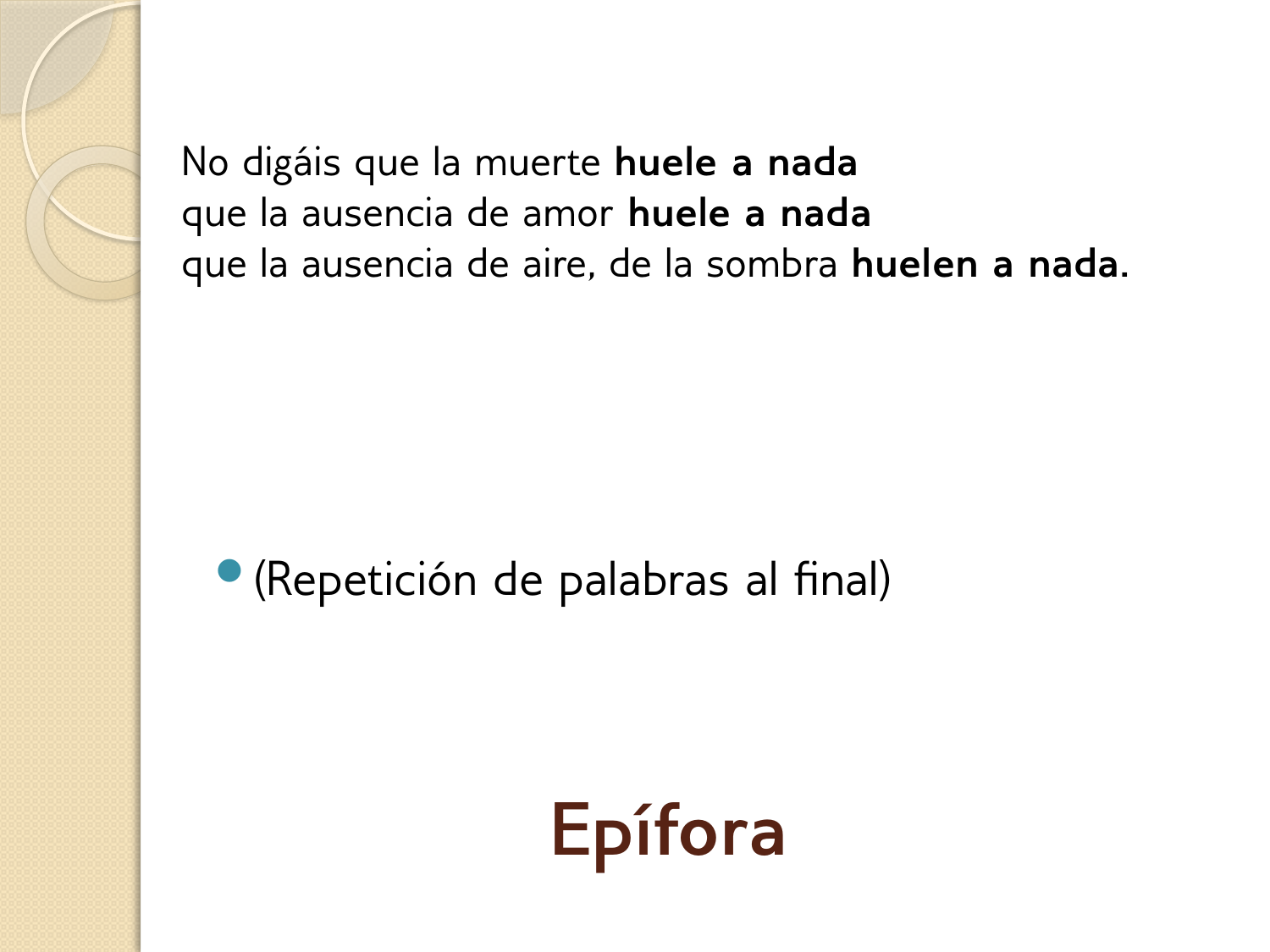

No digáis que la muerte huele a nada
que la ausencia de amor huele a nada
que la ausencia de aire, de la sombra huelen a nada.

(Repetición de palabras al final)
# Epífora